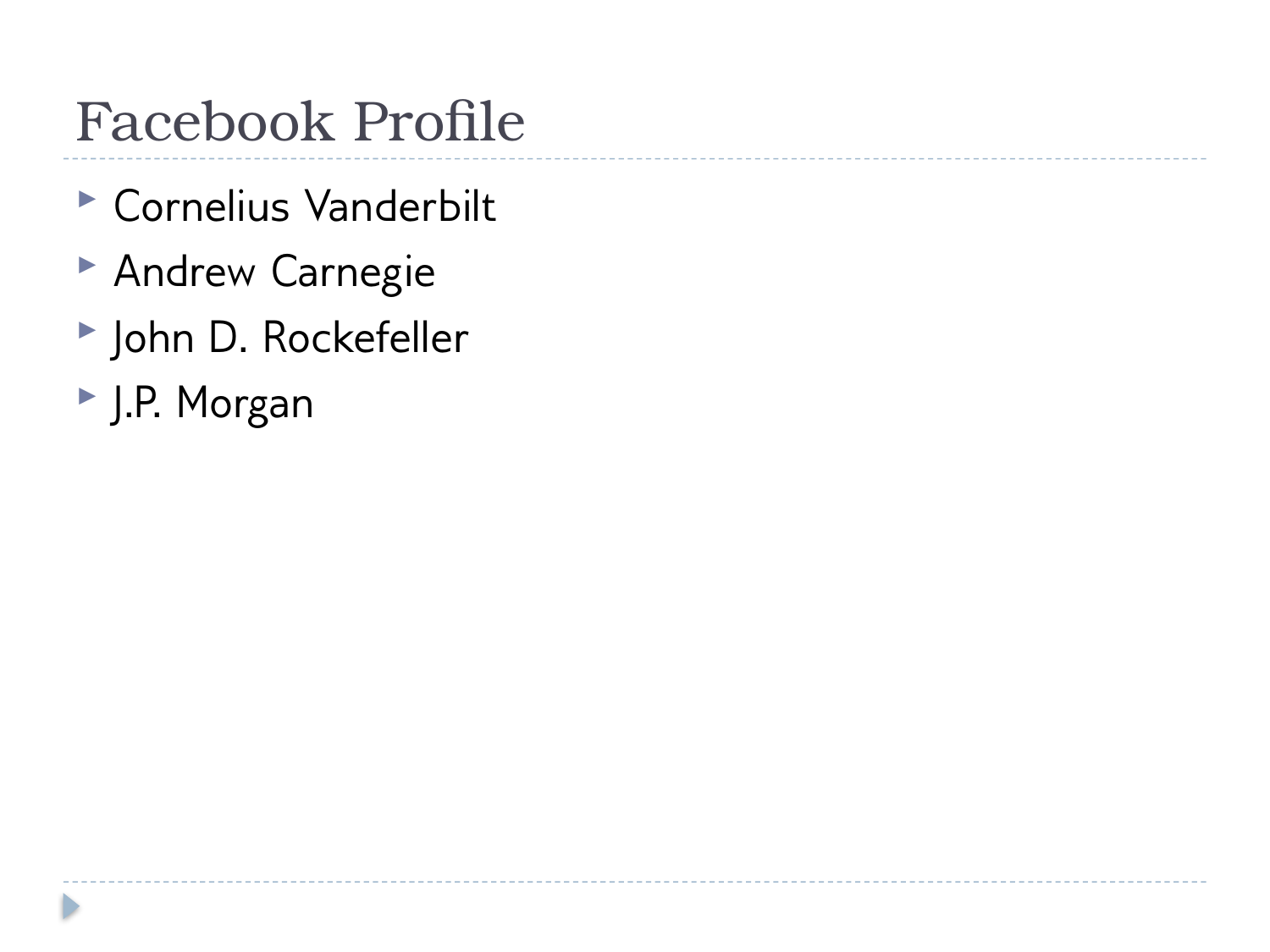

# Facebook Profile
Cornelius Vanderbilt
Andrew Carnegie
John D. Rockefeller
J.P. Morgan